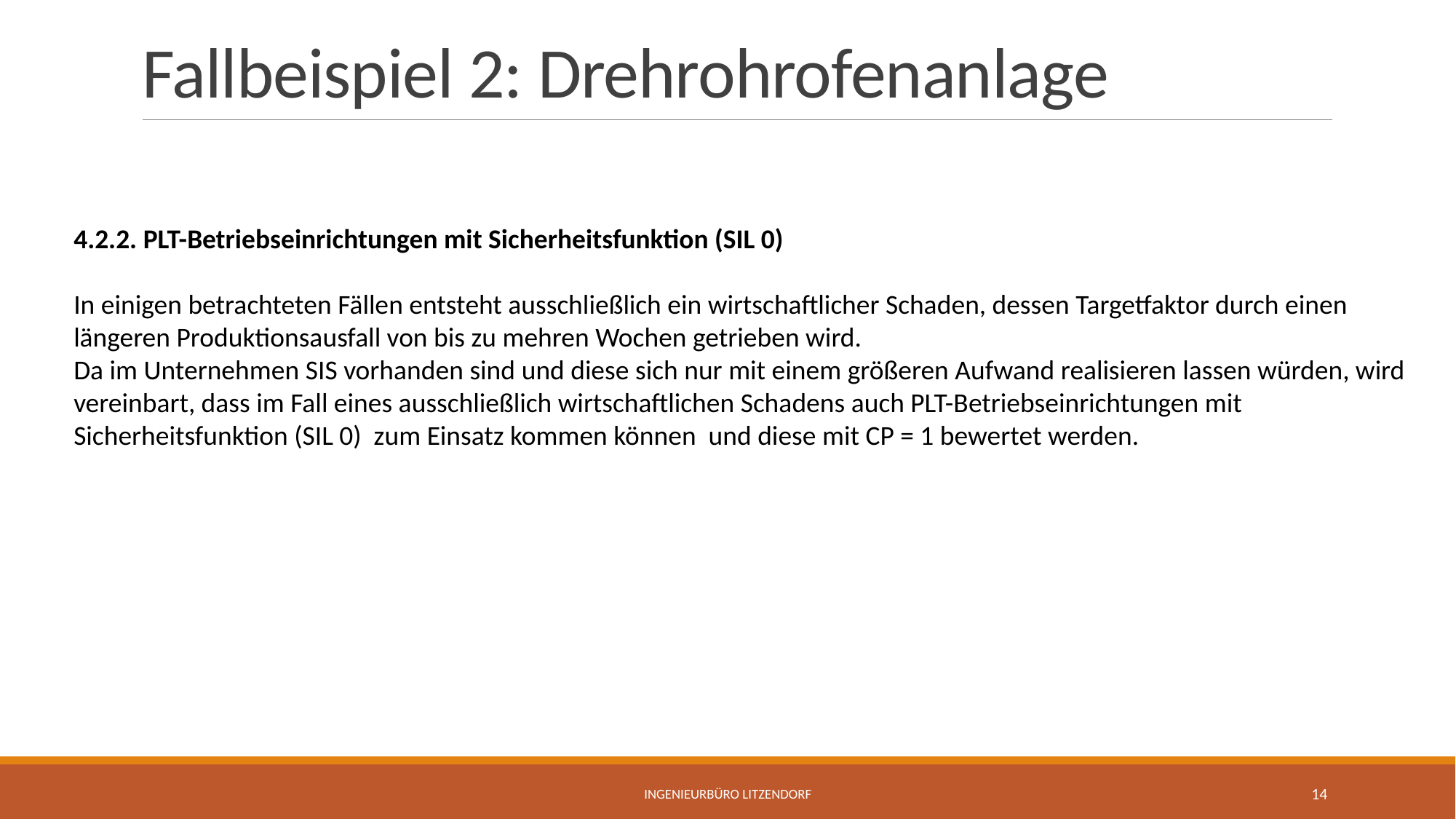

# Fallbeispiel 2: Drehrohrofenanlage
4.2.2. PLT-Betriebseinrichtungen mit Sicherheitsfunktion (SIL 0)

In einigen betrachteten Fällen entsteht ausschließlich ein wirtschaftlicher Schaden, dessen Targetfaktor durch einen längeren Produktionsausfall von bis zu mehren Wochen getrieben wird.
Da im Unternehmen SIS vorhanden sind und diese sich nur mit einem größeren Aufwand realisieren lassen würden, wird vereinbart, dass im Fall eines ausschließlich wirtschaftlichen Schadens auch PLT-Betriebseinrichtungen mit Sicherheitsfunktion (SIL 0)  zum Einsatz kommen können  und diese mit CP = 1 bewertet werden.

Ingenieurbüro Litzendorf
14